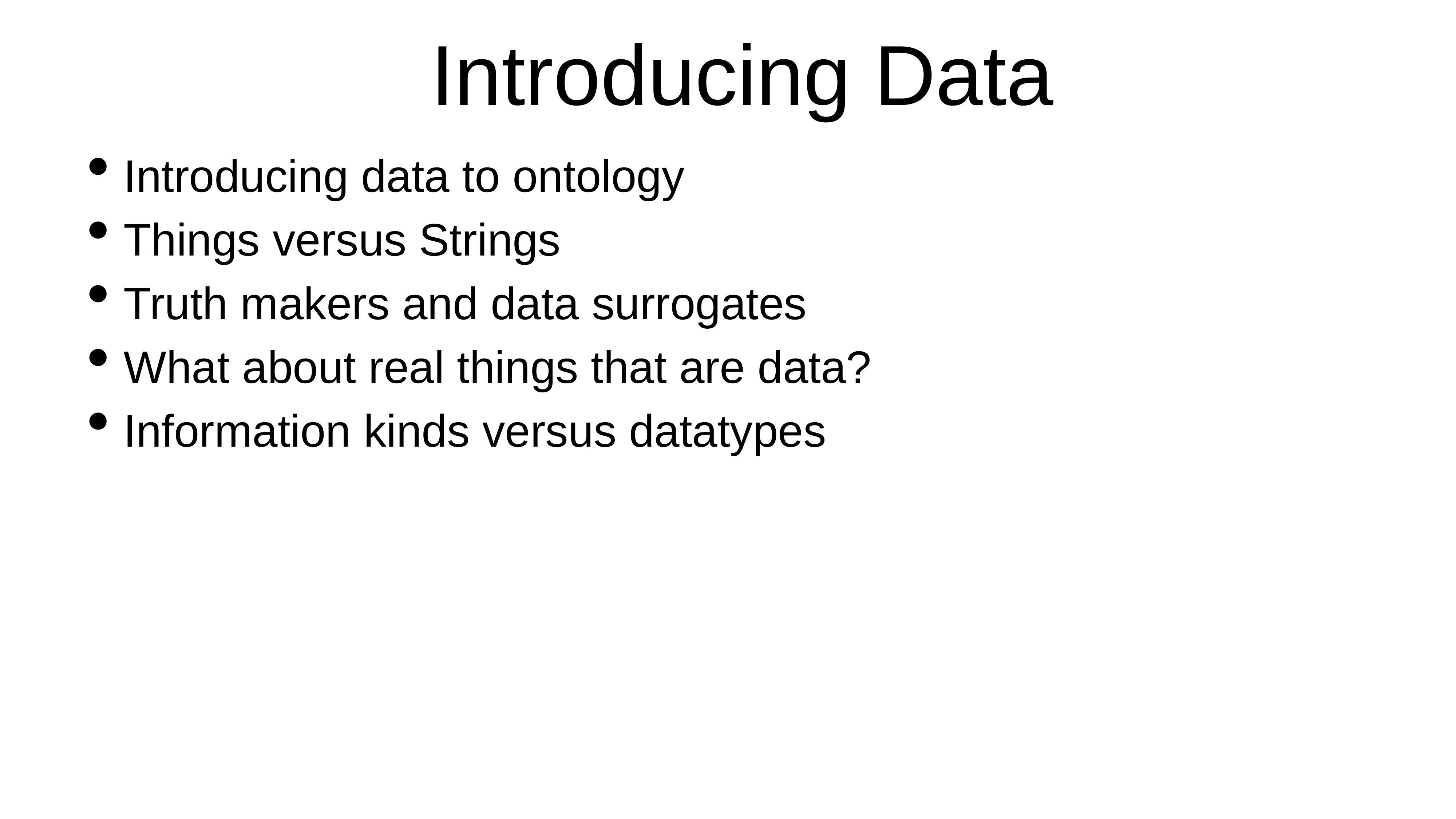

# Introducing Data
Introducing data to ontology
Things versus Strings
Truth makers and data surrogates
What about real things that are data?
Information kinds versus datatypes